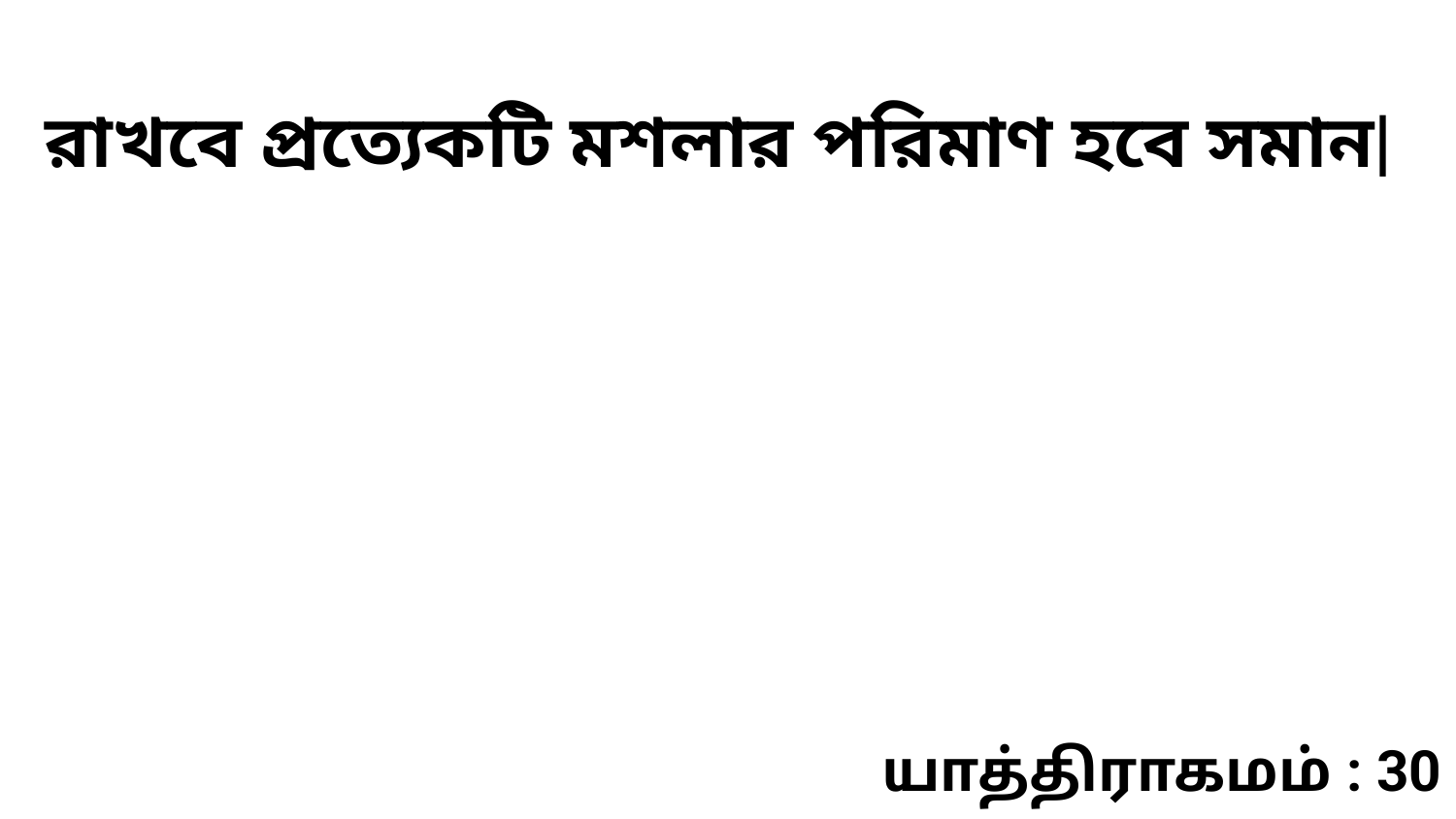

রাখবে প্রত্যেকটি মশলার পরিমাণ হবে সমান|
யாத்திராகமம் : 30